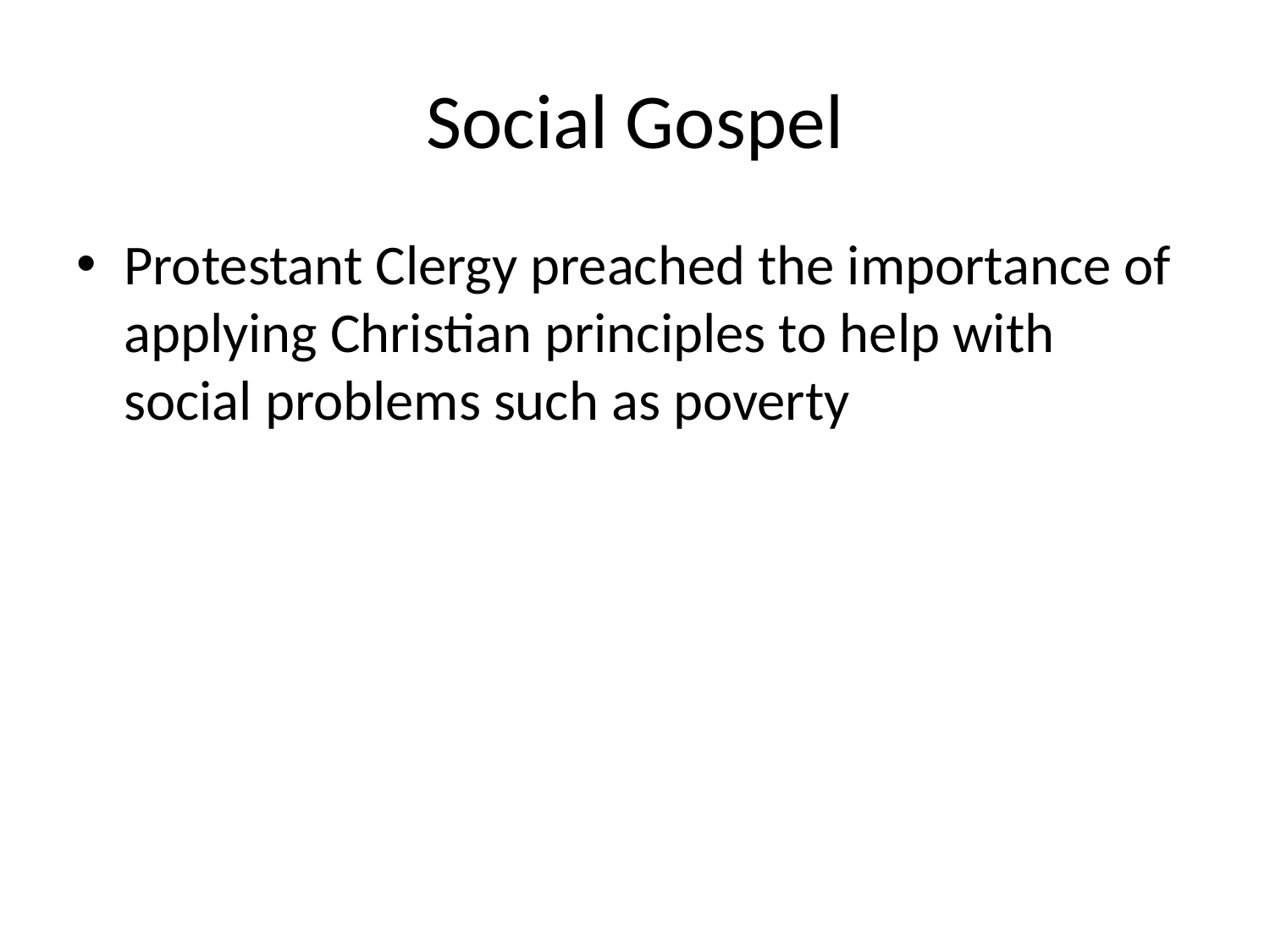

# Social Gospel
Protestant Clergy preached the importance of applying Christian principles to help with social problems such as poverty